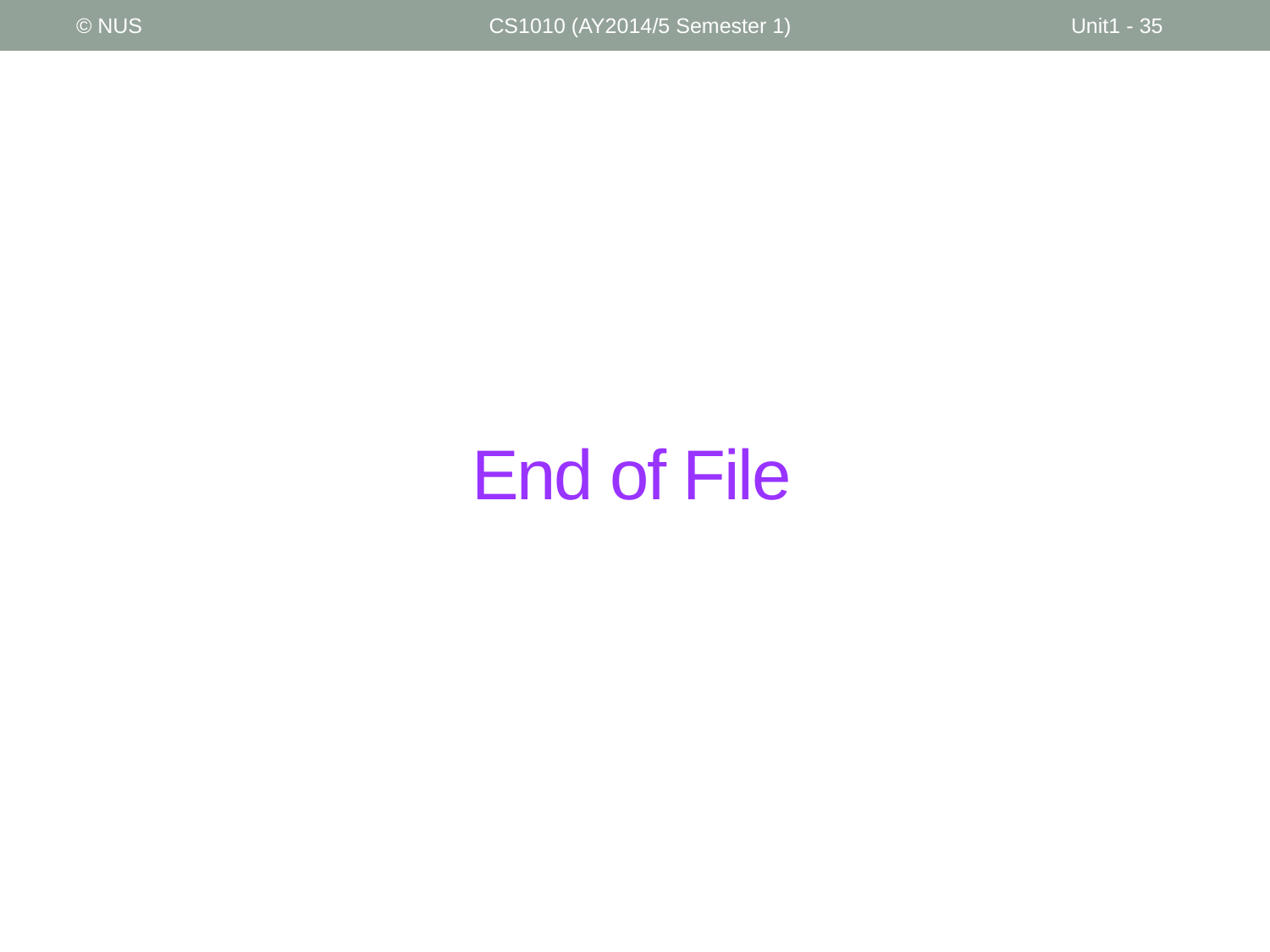

© NUS
CS1010 (AY2014/5 Semester 1)
Unit1 - 35
# End of File